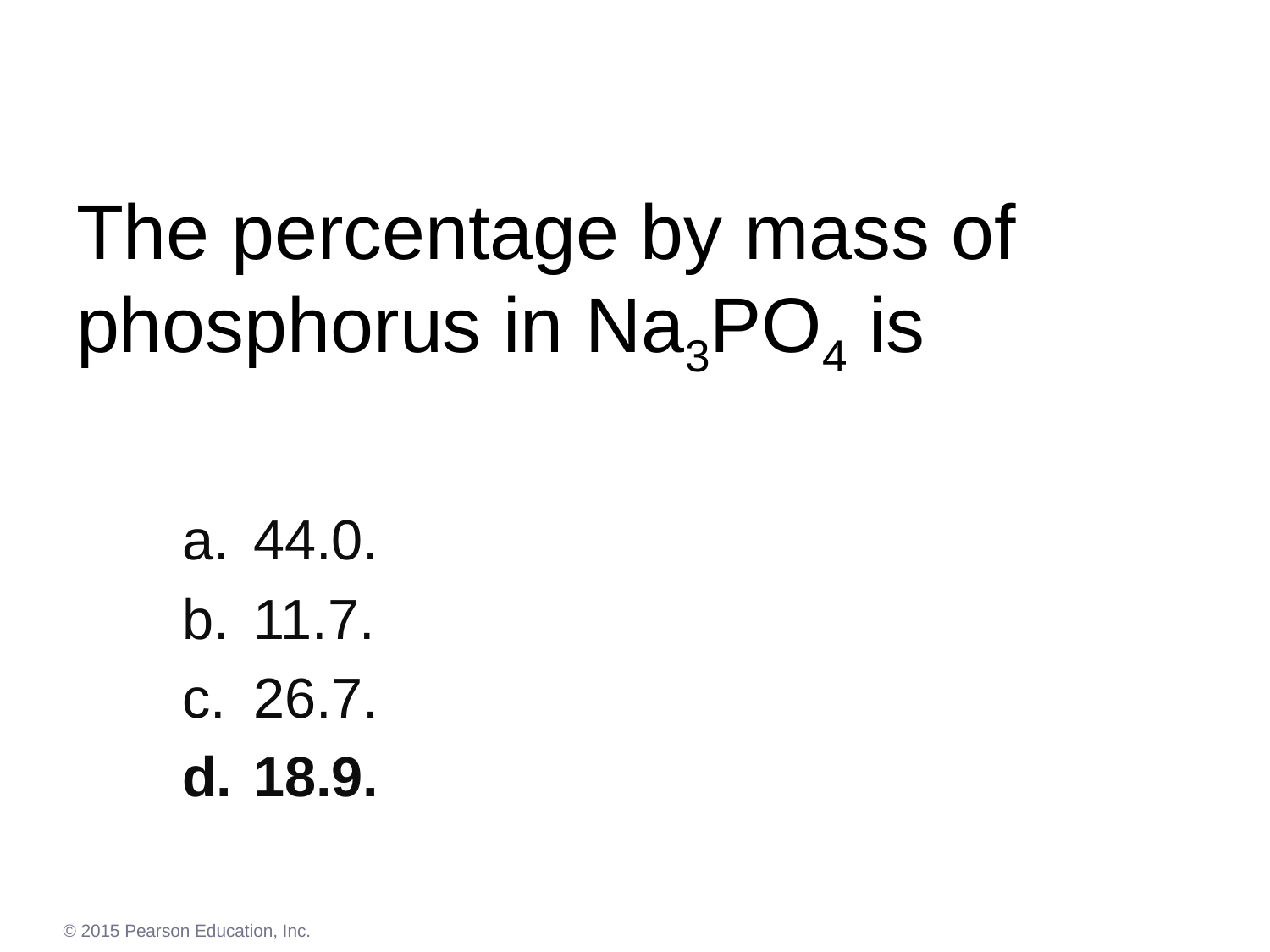

# The percentage by mass of phosphorus in Na3PO4 is
44.0.
11.7.
26.7.
d.	18.9.